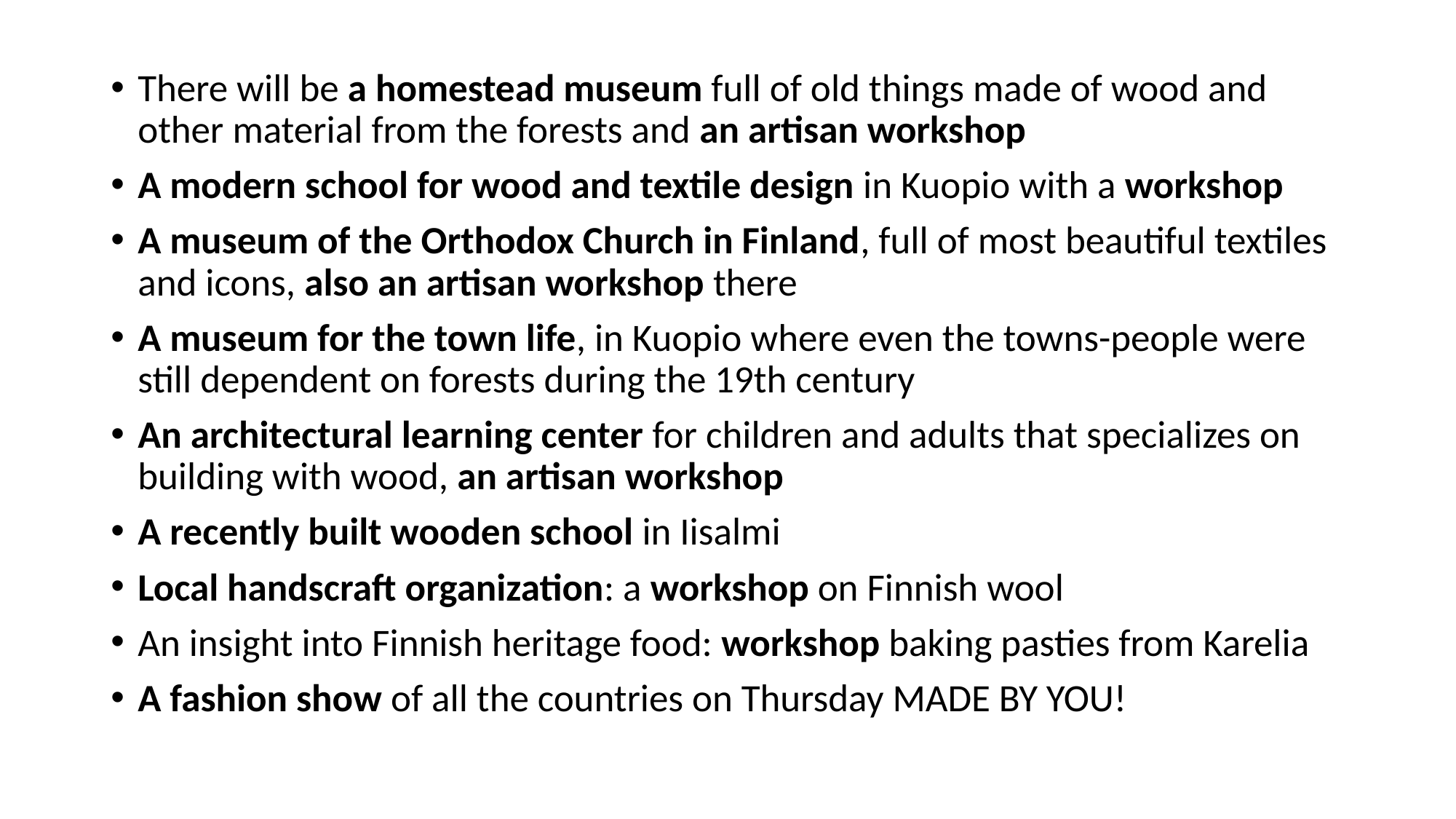

There will be a homestead museum full of old things made of wood and other material from the forests and an artisan workshop
A modern school for wood and textile design in Kuopio with a workshop
A museum of the Orthodox Church in Finland, full of most beautiful textiles and icons, also an artisan workshop there
A museum for the town life, in Kuopio where even the towns-people were still dependent on forests during the 19th century
An architectural learning center for children and adults that specializes on building with wood, an artisan workshop
A recently built wooden school in Iisalmi
Local handscraft organization: a workshop on Finnish wool
An insight into Finnish heritage food: workshop baking pasties from Karelia
A fashion show of all the countries on Thursday MADE BY YOU!